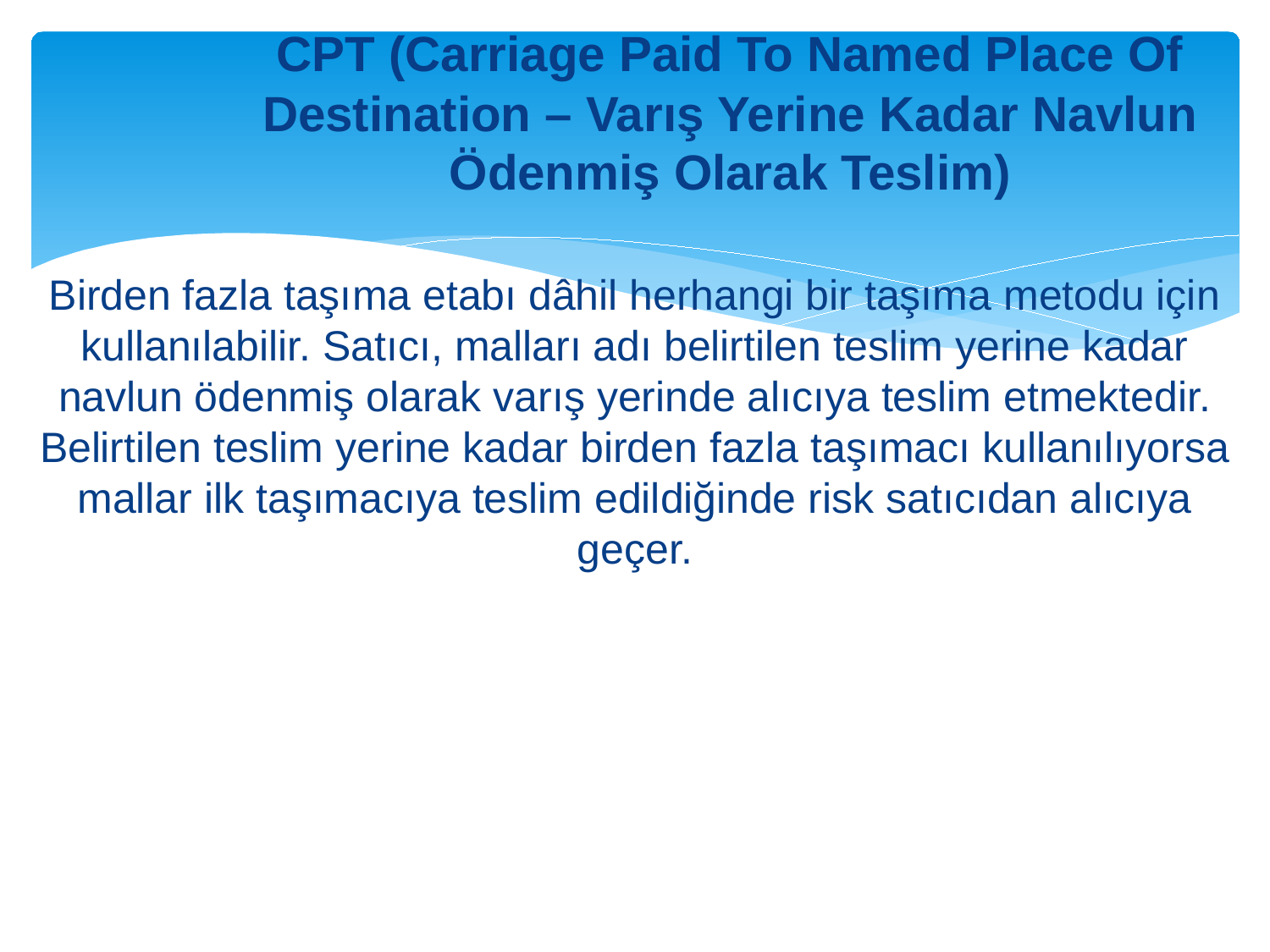

CPT (Carriage Paid To Named Place Of Destination – Varış Yerine Kadar Navlun Ödenmiş Olarak Teslim)

Birden fazla taşıma etabı dâhil herhangi bir taşıma metodu için kullanılabilir. Satıcı, malları adı belirtilen teslim yerine kadar navlun ödenmiş olarak varış yerinde alıcıya teslim etmektedir. Belirtilen teslim yerine kadar birden fazla taşımacı kullanılıyorsa mallar ilk taşımacıya teslim edildiğinde risk satıcıdan alıcıya geçer.